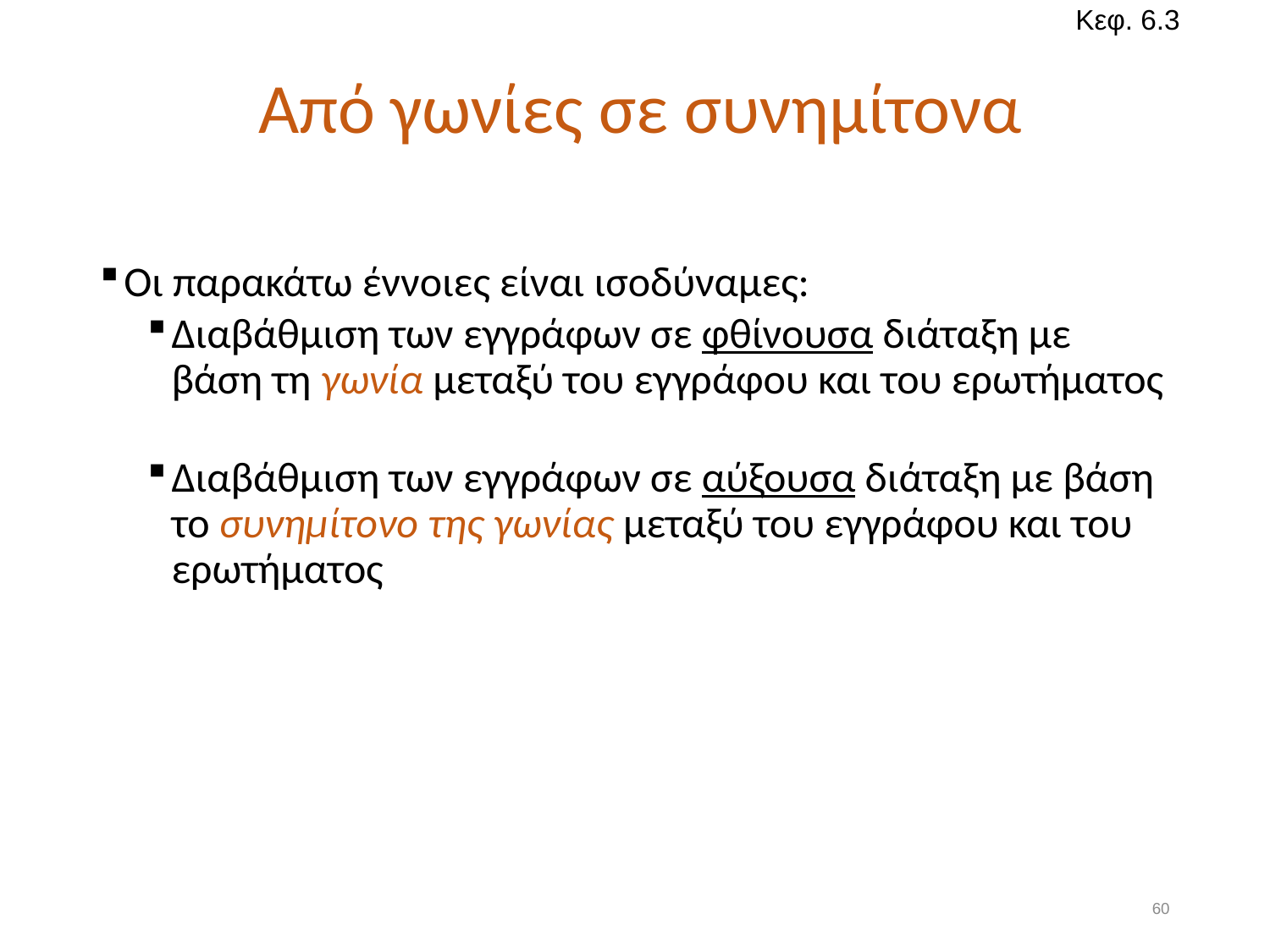

Κεφ. 6.3
# Από γωνίες σε συνημίτονα
Οι παρακάτω έννοιες είναι ισοδύναμες:
Διαβάθμιση των εγγράφων σε φθίνουσα διάταξη με βάση τη γωνία μεταξύ του εγγράφου και του ερωτήματος
Διαβάθμιση των εγγράφων σε αύξουσα διάταξη με βάση το συνημίτονο της γωνίας μεταξύ του εγγράφου και του ερωτήματος
60